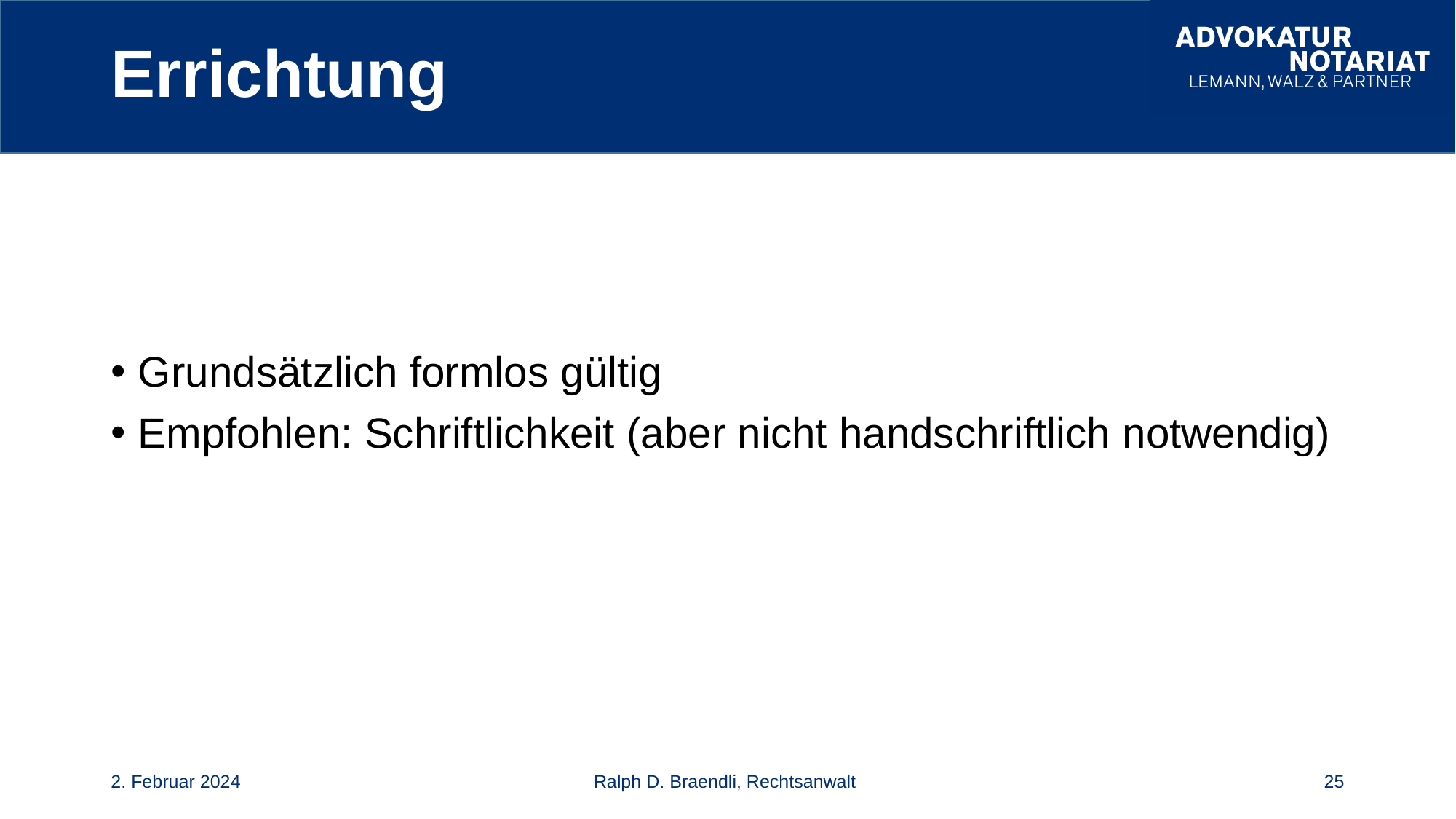

# Errichtung

Grundsätzlich formlos gültig
Empfohlen: Schriftlichkeit (aber nicht handschriftlich notwendig)
2. Februar 2024
Ralph D. Braendli, Rechtsanwalt
25